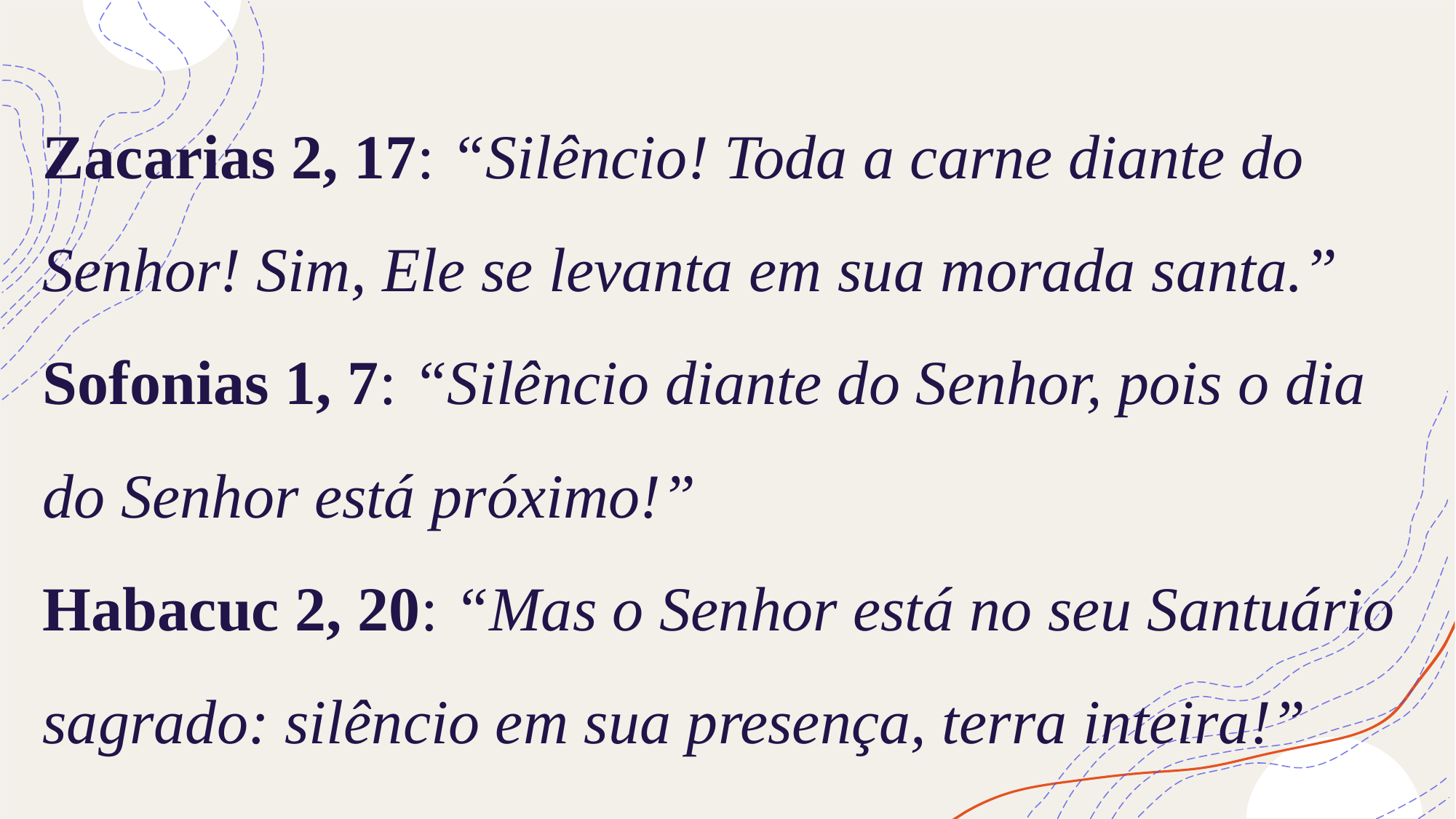

# Zacarias 2, 17: “Silêncio! Toda a carne diante do Senhor! Sim, Ele se levanta em sua morada santa.” Sofonias 1, 7: “Silêncio diante do Senhor, pois o dia do Senhor está próximo!” Habacuc 2, 20: “Mas o Senhor está no seu Santuário sagrado: silêncio em sua presença, terra inteira!”